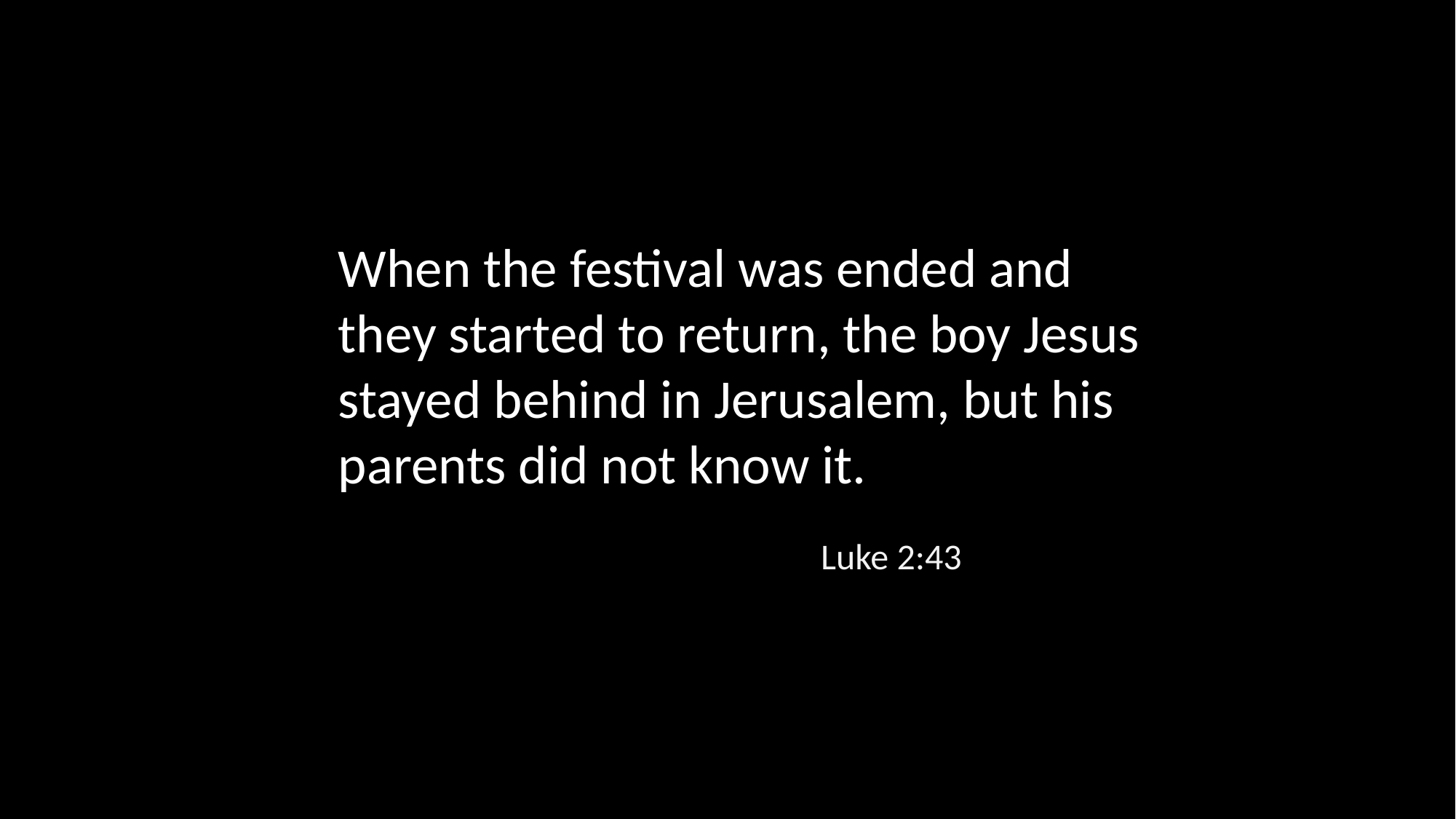

When the festival was ended and they started to return, the boy Jesus stayed behind in Jerusalem, but his parents did not know it.
Luke 2:43